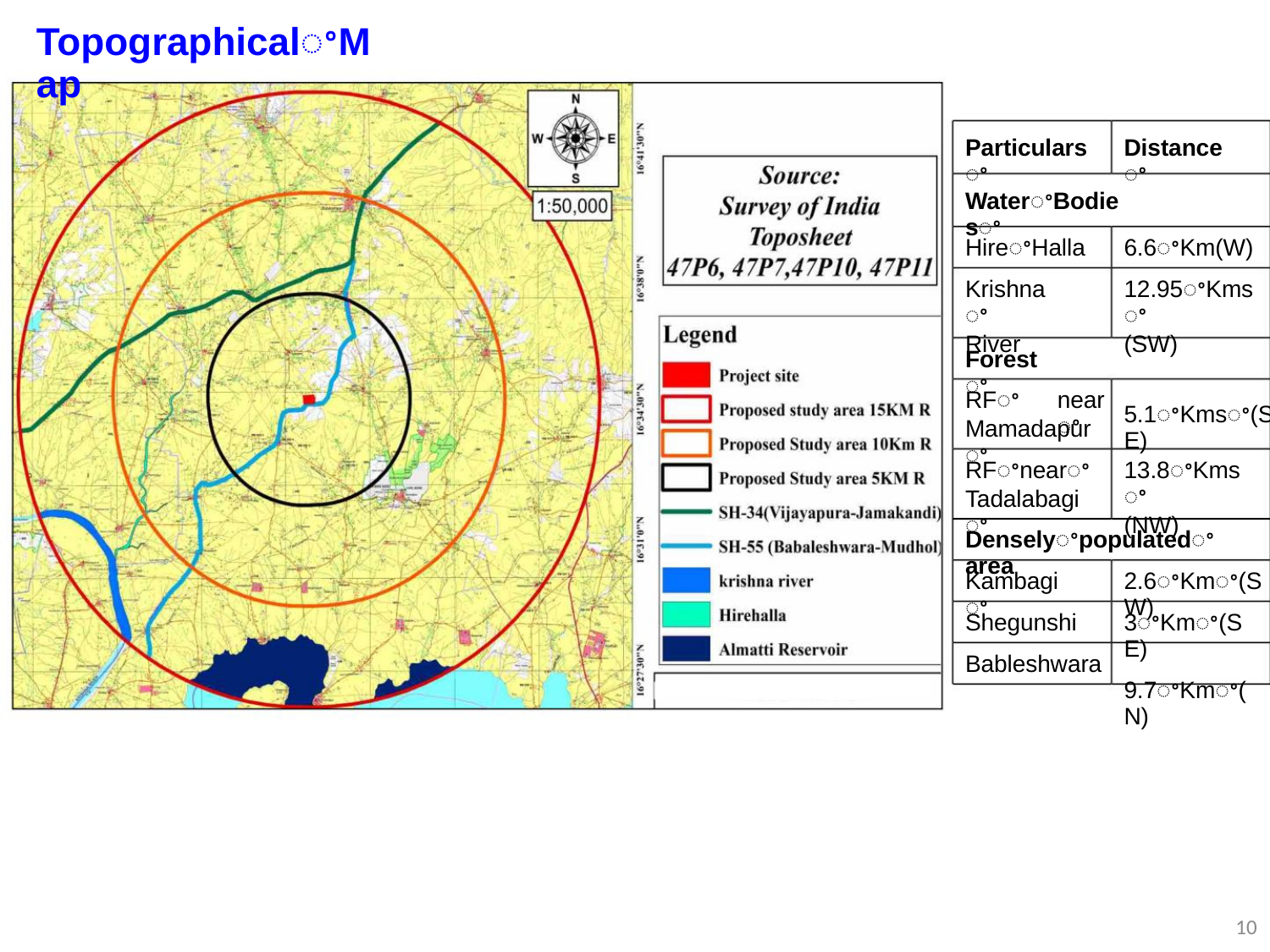

TopographicalꢀMap
Particularsꢀ
Distanceꢀ
WaterꢀBodiesꢀ
HireꢀHalla
6.6ꢀKm(W)
Krishnaꢀ
River
12.95ꢀKmsꢀ
(SW)
Forestꢀ
RFꢀ
Mamadapurꢀ
nearꢀ
5.1ꢀKmsꢀ(SE)
RFꢀnearꢀ
Tadalabagiꢀ
13.8ꢀKmsꢀ
(NW)
Denselyꢀpopulatedꢀarea
Kambagiꢀ
2.6ꢀKmꢀ(SW)
Shegunshi
Bableshwara
3ꢀKmꢀ(SE)
9.7ꢀKmꢀ(N)
10